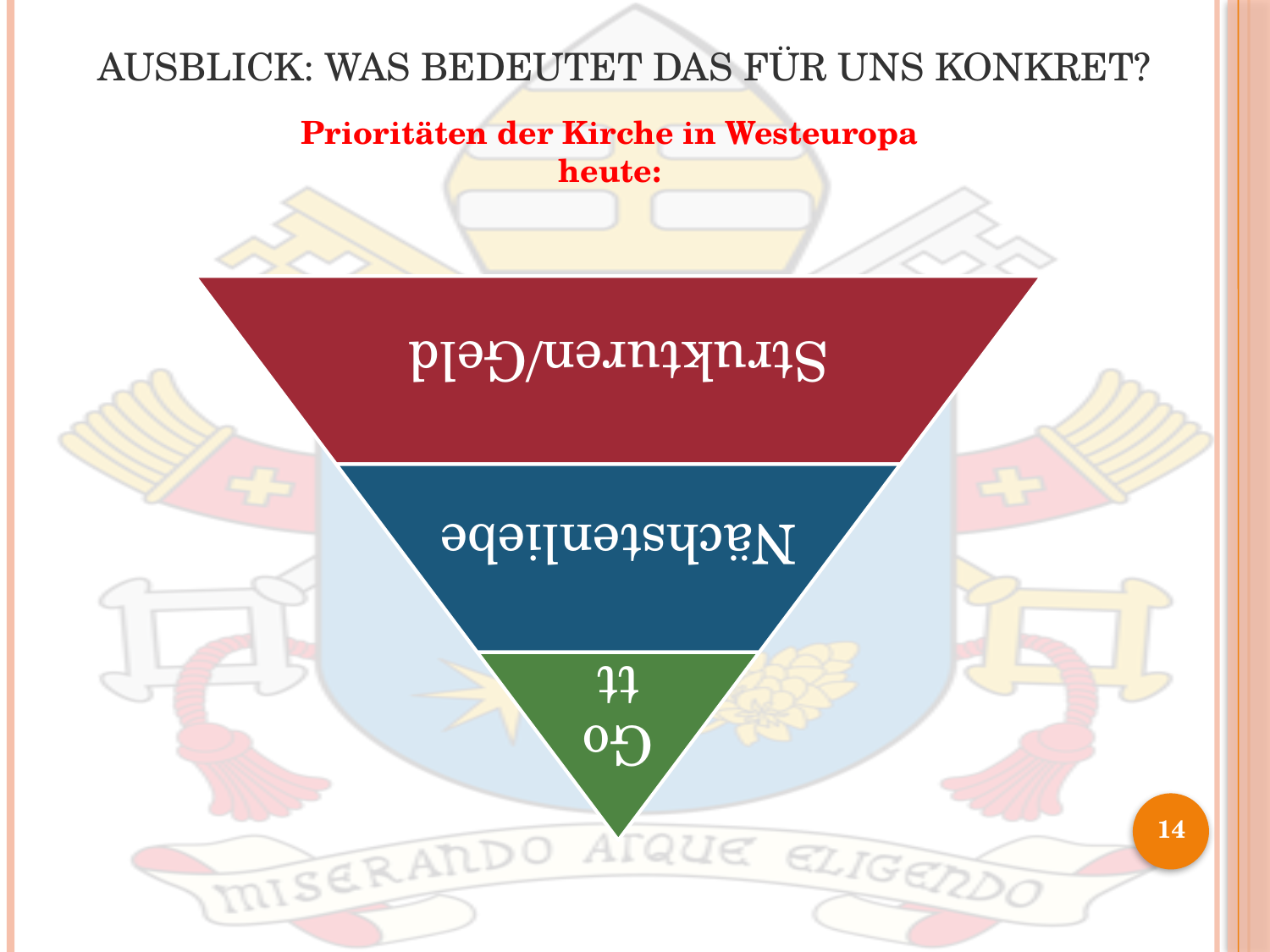

# Ausblick: Was bedeutet das für uns Konkret?
Prioritäten der Kirche in Westeuropa heute:
Strukturen/Geld
Nächstenliebe
Gott
14